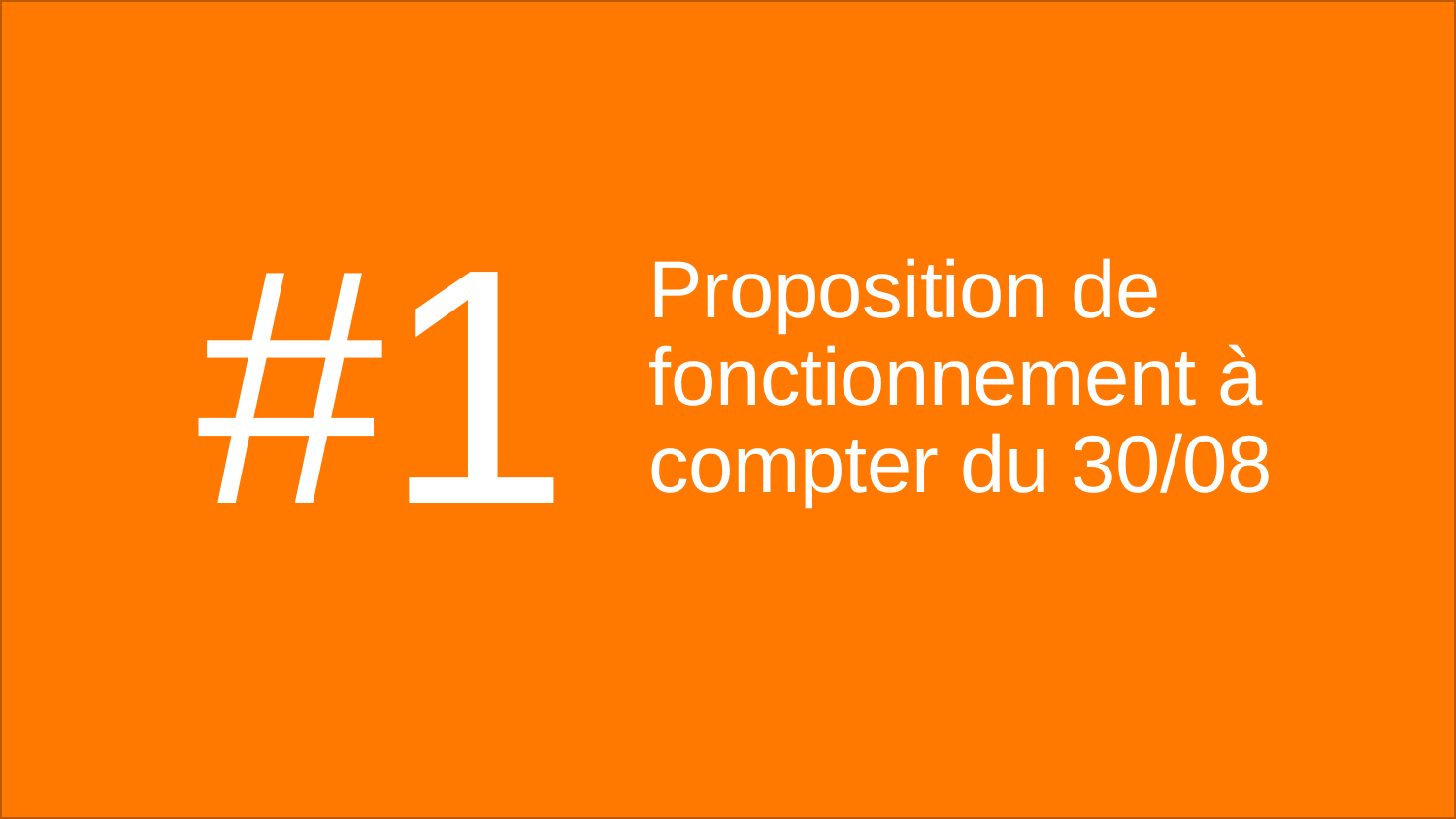

#1
# Proposition de fonctionnement à compter du 30/08